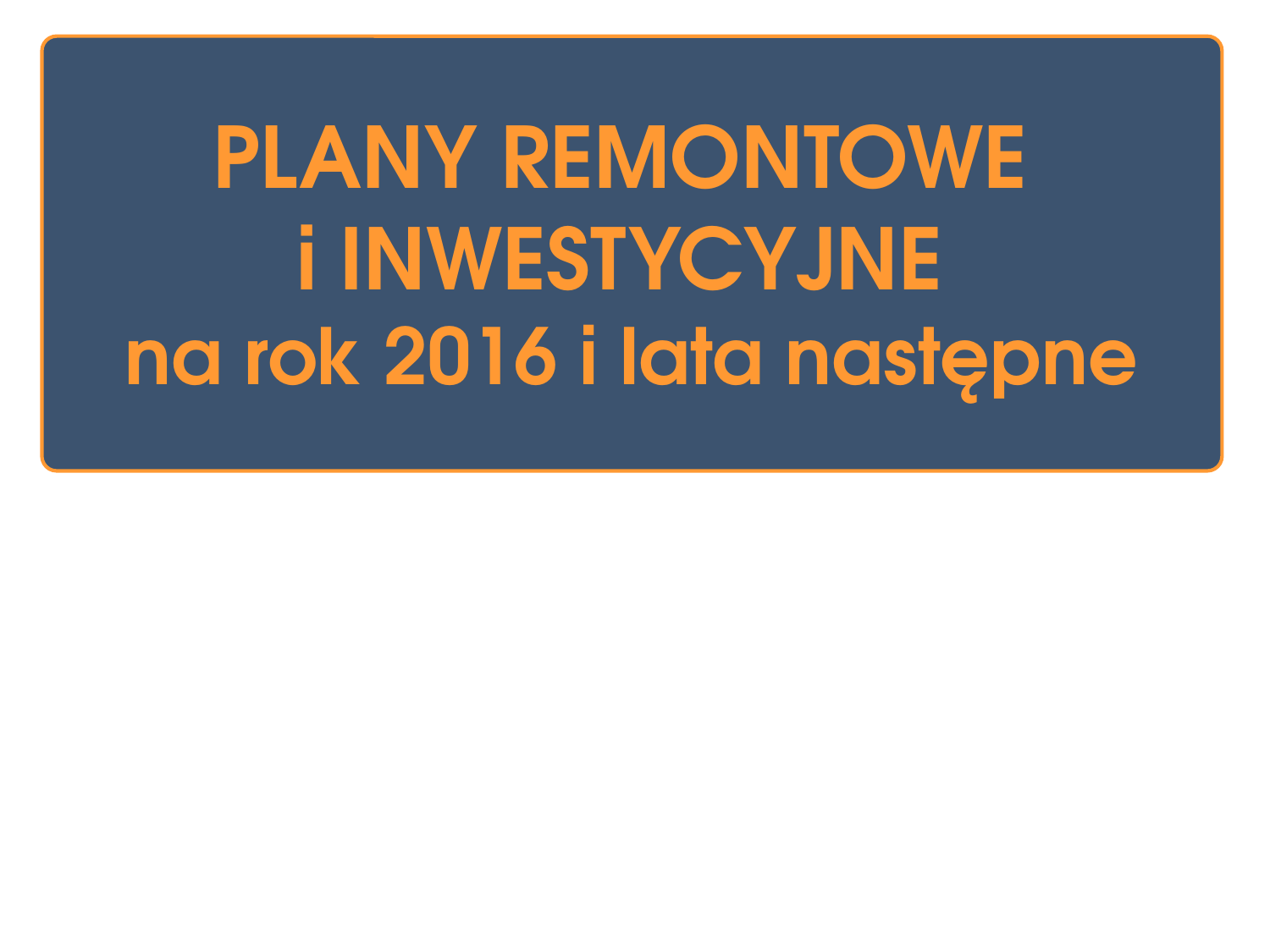

PLANY REMONTOWE
i INWESTYCYJNE
na rok 2016 i lata następne